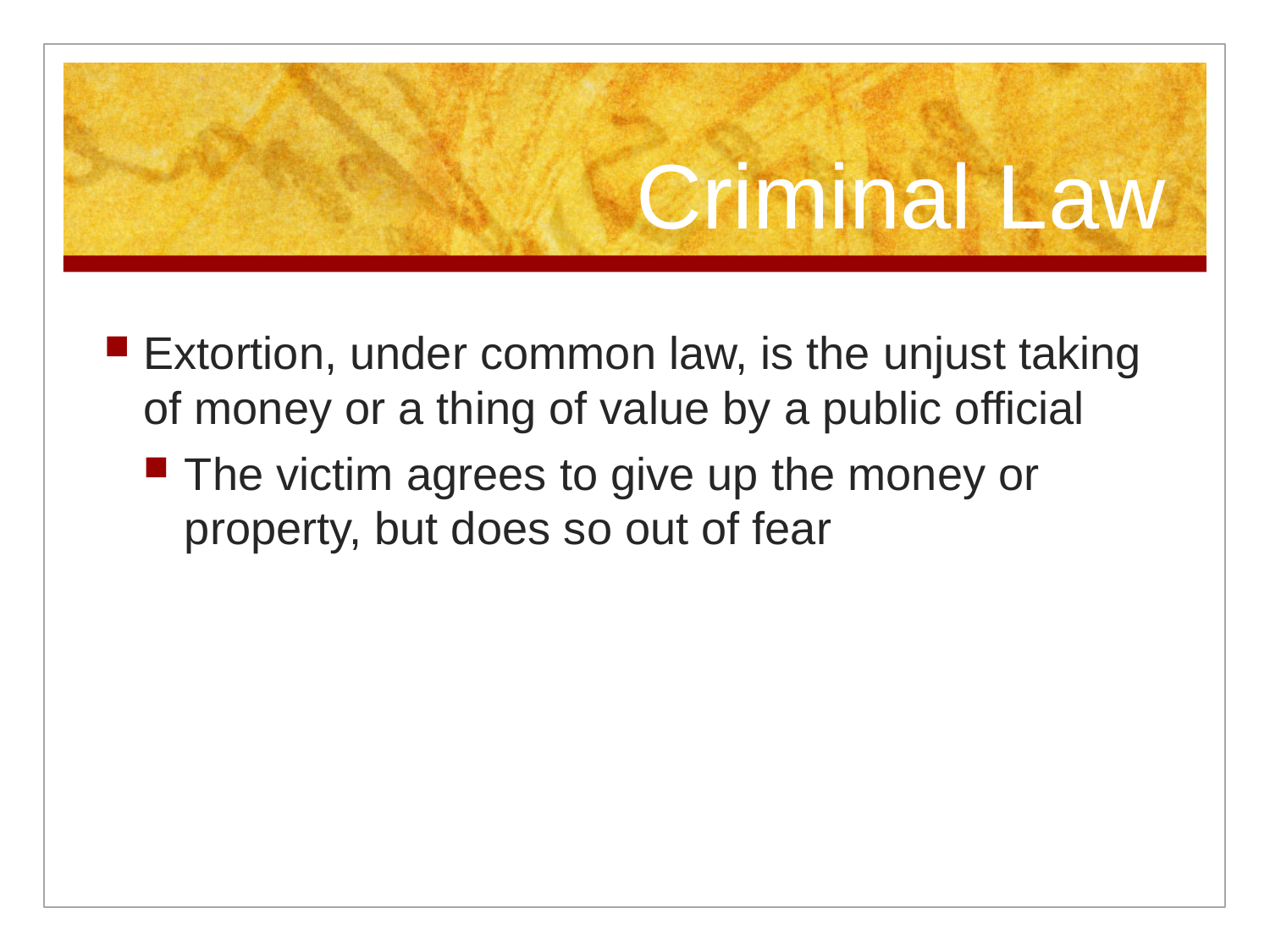

# Criminal Law
Extortion, under common law, is the unjust taking of money or a thing of value by a public official
The victim agrees to give up the money or property, but does so out of fear